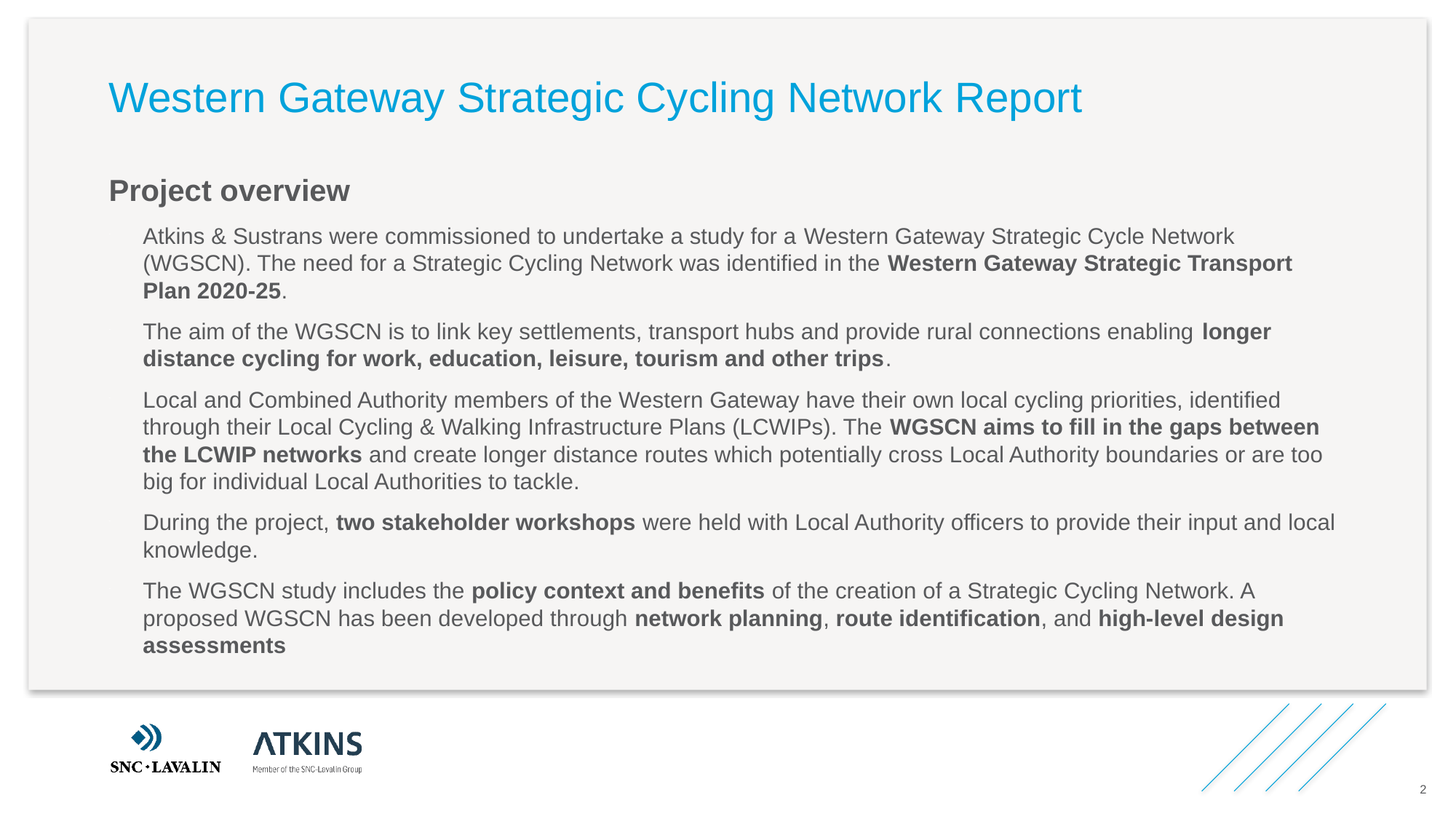

# Western Gateway Strategic Cycling Network Report
Project overview
Atkins & Sustrans were commissioned to undertake a study for a Western Gateway Strategic Cycle Network (WGSCN). The need for a Strategic Cycling Network was identified in the Western Gateway Strategic Transport Plan 2020-25.
The aim of the WGSCN is to link key settlements, transport hubs and provide rural connections enabling longer distance cycling for work, education, leisure, tourism and other trips.
Local and Combined Authority members of the Western Gateway have their own local cycling priorities, identified through their Local Cycling & Walking Infrastructure Plans (LCWIPs). The WGSCN aims to fill in the gaps between the LCWIP networks and create longer distance routes which potentially cross Local Authority boundaries or are too big for individual Local Authorities to tackle.
During the project, two stakeholder workshops were held with Local Authority officers to provide their input and local knowledge.
The WGSCN study includes the policy context and benefits of the creation of a Strategic Cycling Network. A proposed WGSCN has been developed through network planning, route identification, and high-level design assessments

2